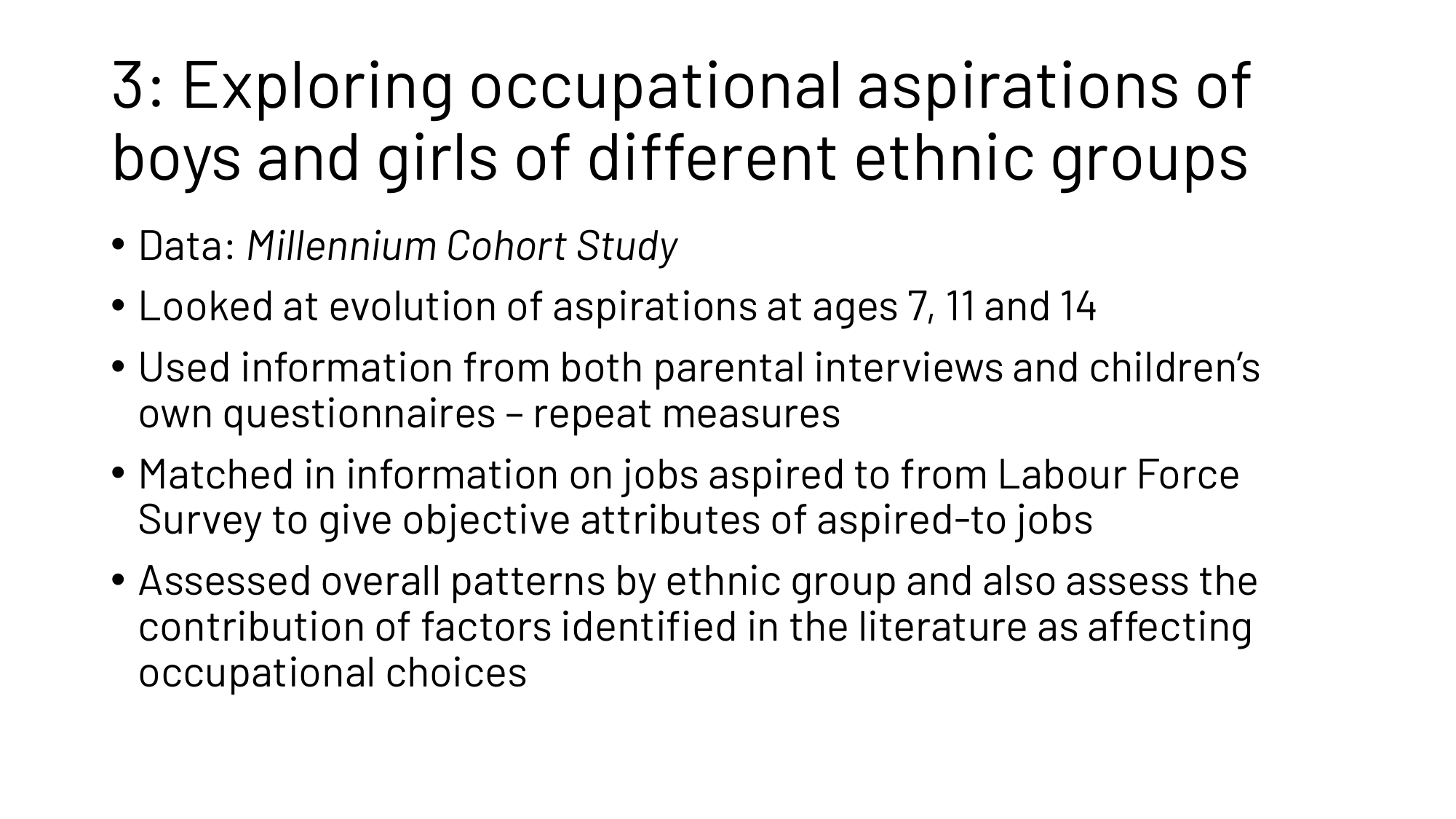

# 3: Exploring occupational aspirations of boys and girls of different ethnic groups
Data: Millennium Cohort Study
Looked at evolution of aspirations at ages 7, 11 and 14
Used information from both parental interviews and children’s own questionnaires – repeat measures
Matched in information on jobs aspired to from Labour Force Survey to give objective attributes of aspired-to jobs
Assessed overall patterns by ethnic group and also assess the contribution of factors identified in the literature as affecting occupational choices